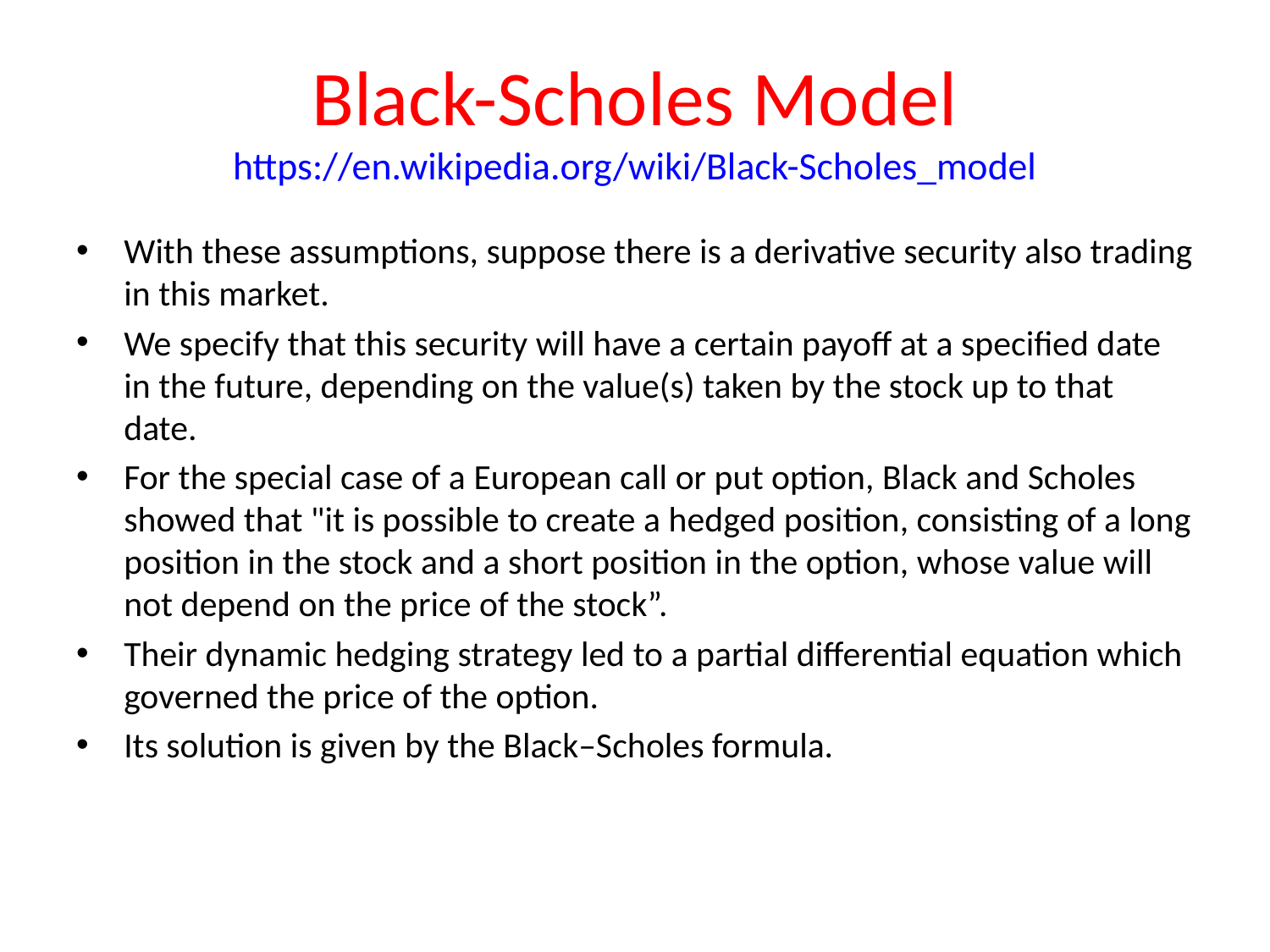

# Black-Scholes Model https://en.wikipedia.org/wiki/Black-Scholes_model
With these assumptions, suppose there is a derivative security also trading in this market.
We specify that this security will have a certain payoff at a specified date in the future, depending on the value(s) taken by the stock up to that date.
For the special case of a European call or put option, Black and Scholes showed that "it is possible to create a hedged position, consisting of a long position in the stock and a short position in the option, whose value will not depend on the price of the stock”.
Their dynamic hedging strategy led to a partial differential equation which governed the price of the option.
Its solution is given by the Black–Scholes formula.